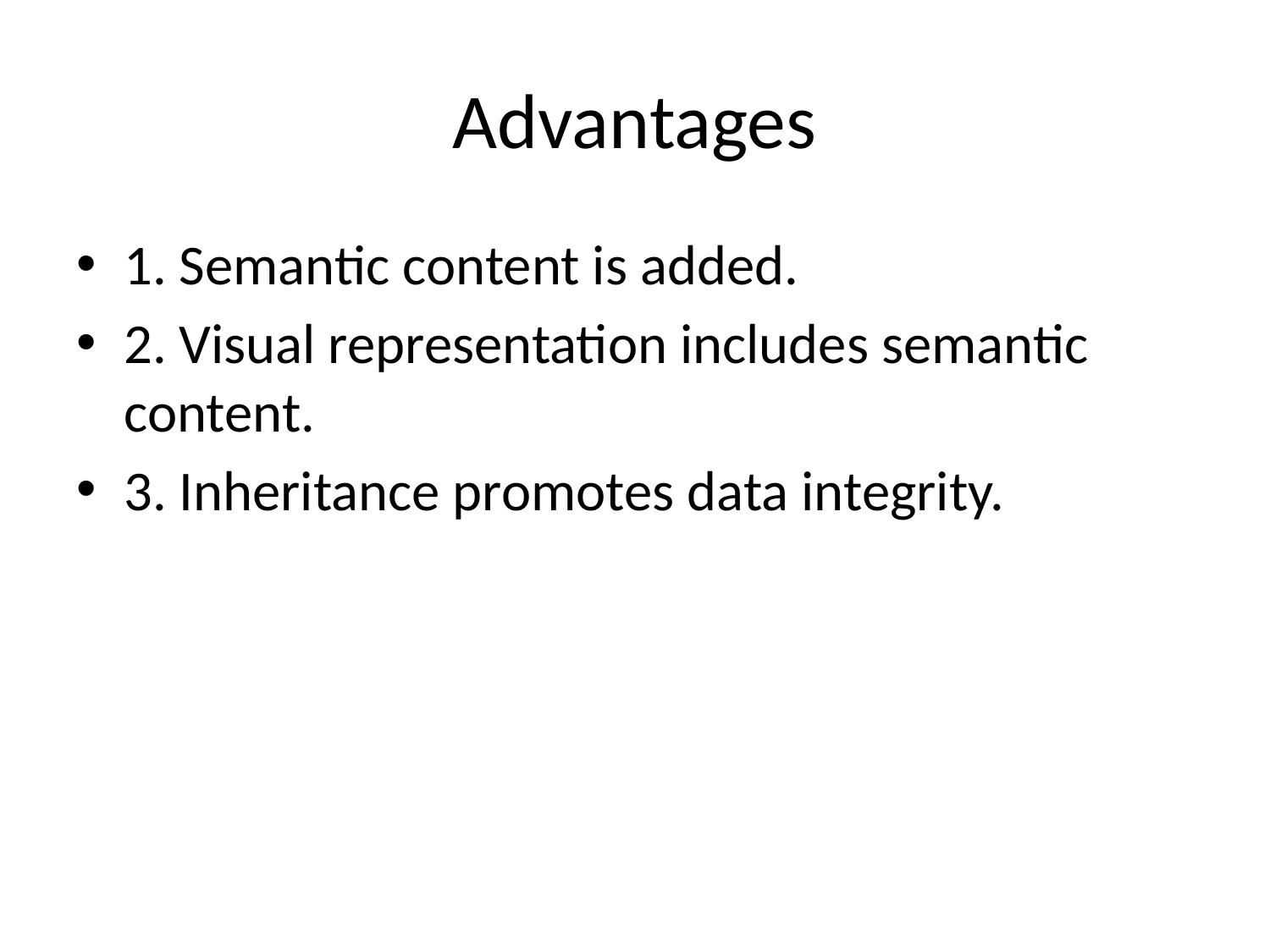

# Advantages
1. Semantic content is added.
2. Visual representation includes semantic content.
3. Inheritance promotes data integrity.